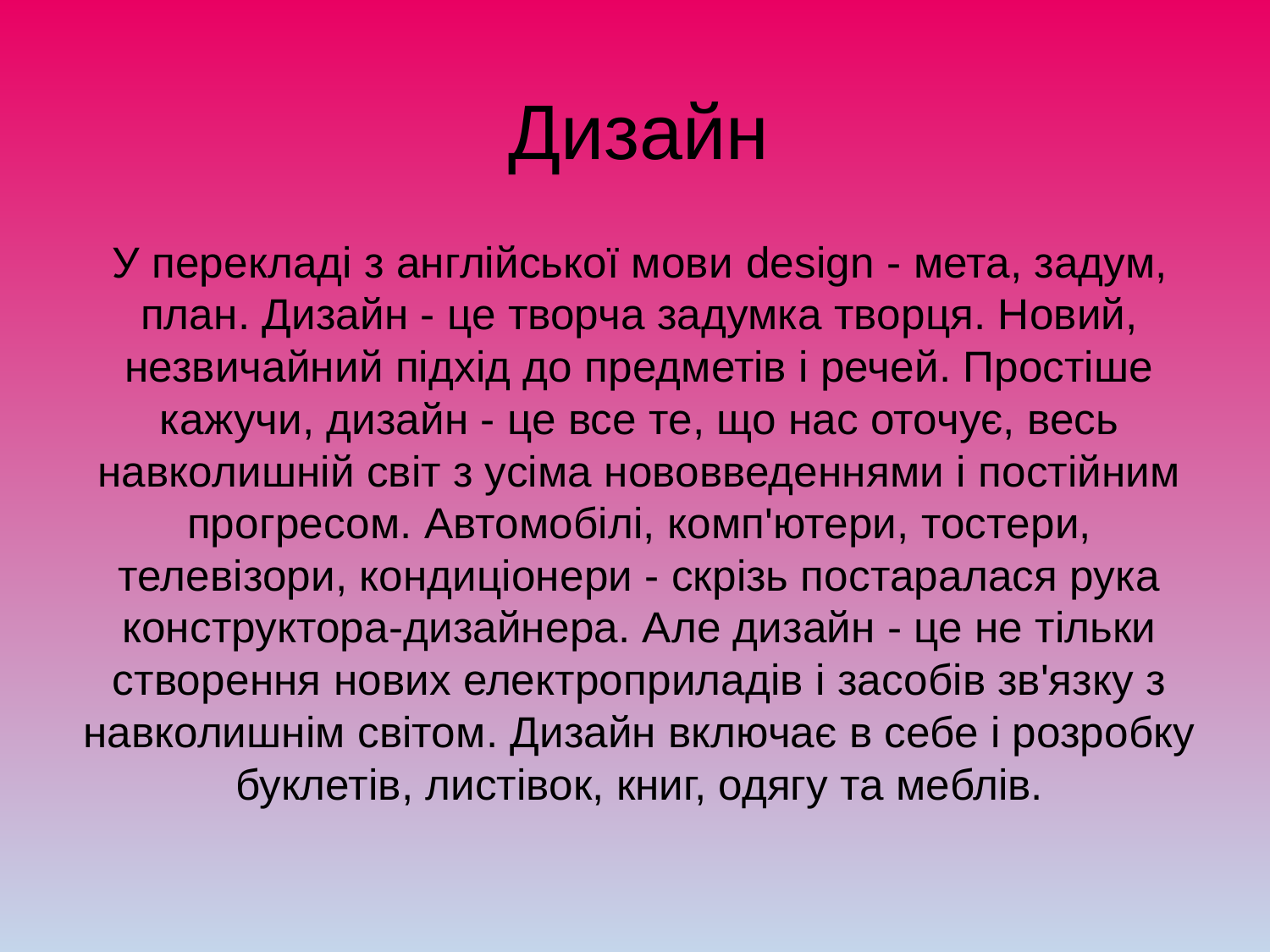

# Дизайн
У перекладі з англійської мови design - мета, задум, план. Дизайн - це творча задумка творця. Новий, незвичайний підхід до предметів і речей. Простіше кажучи, дизайн - це все те, що нас оточує, весь навколишній світ з усіма нововведеннями і постійним прогресом. Автомобілі, комп'ютери, тостери, телевізори, кондиціонери - скрізь постаралася рука конструктора-дизайнера. Але дизайн - це не тільки створення нових електроприладів і засобів зв'язку з навколишнім світом. Дизайн включає в себе і розробку буклетів, листівок, книг, одягу та меблів.